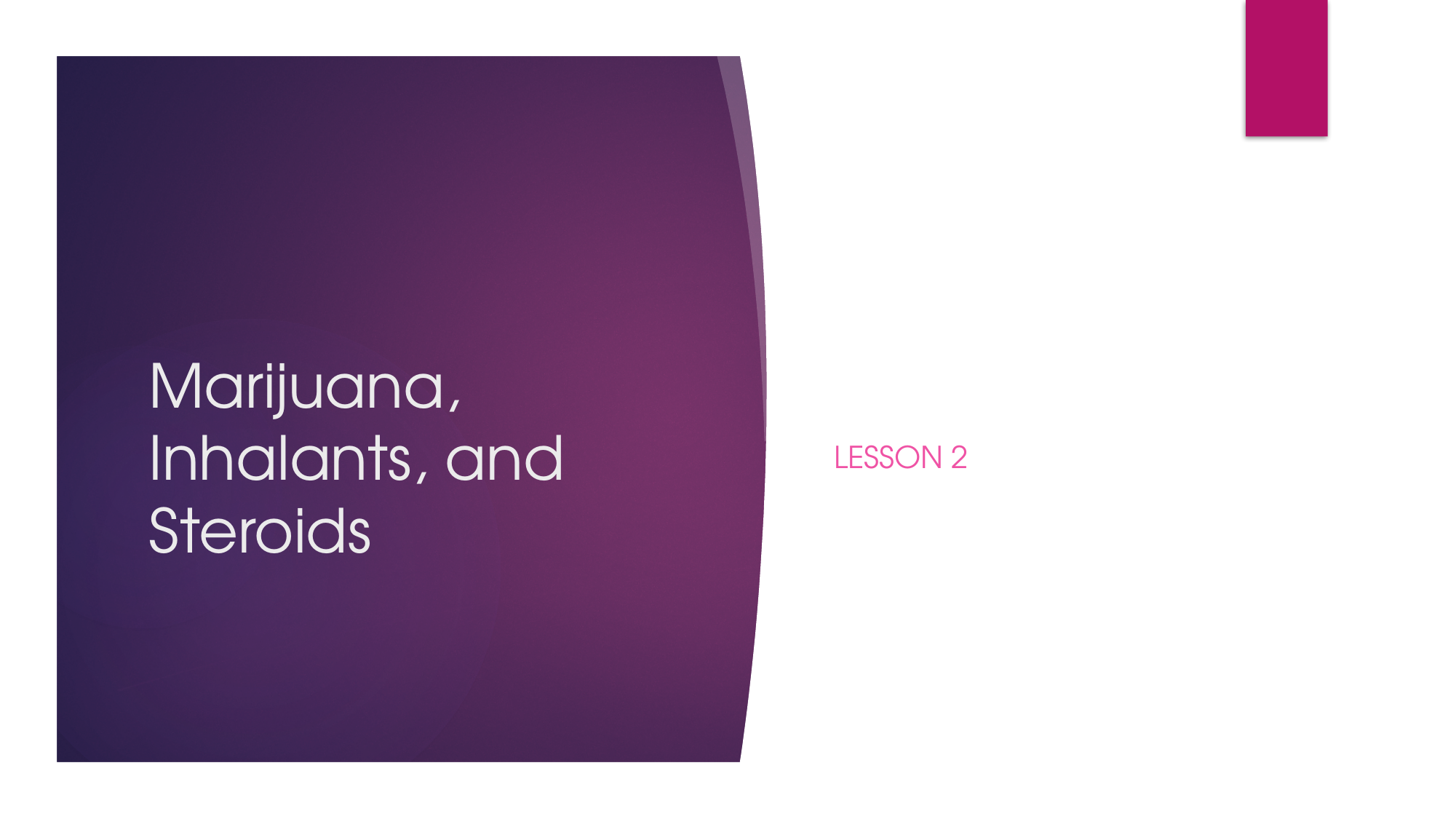

Lesson 2
# Marijuana, Inhalants, and Steroids